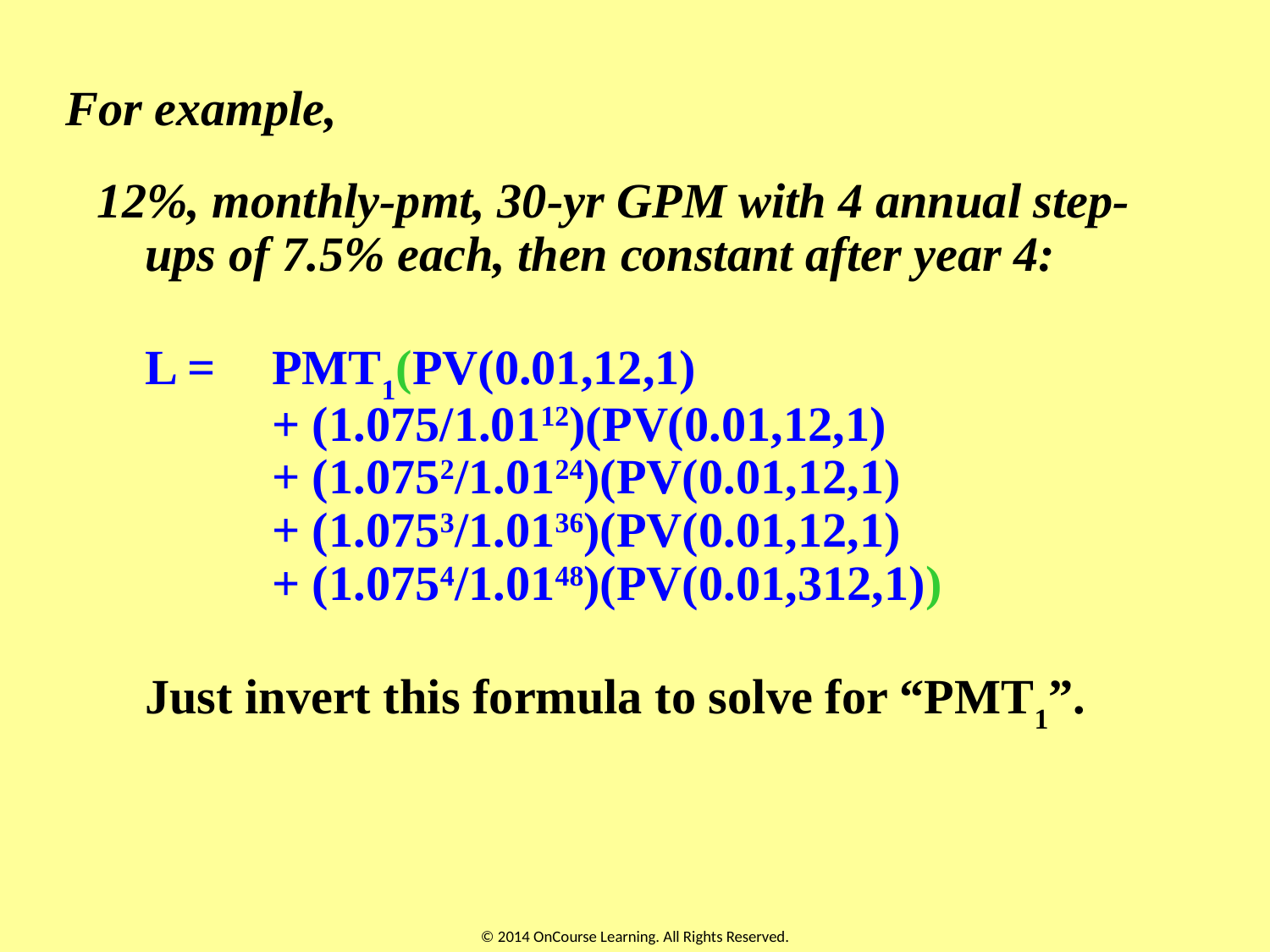

# For example,
12%, monthly-pmt, 30-yr GPM with 4 annual step-ups of 7.5% each, then constant after year 4:
 
L =	PMT1(PV(0.01,12,1)
	+ (1.075/1.0112)(PV(0.01,12,1)
	+ (1.0752/1.0124)(PV(0.01,12,1)
	+ (1.0753/1.0136)(PV(0.01,12,1)
	+ (1.0754/1.0148)(PV(0.01,312,1))
 
Just invert this formula to solve for “PMT1”.
© 2014 OnCourse Learning. All Rights Reserved.
16